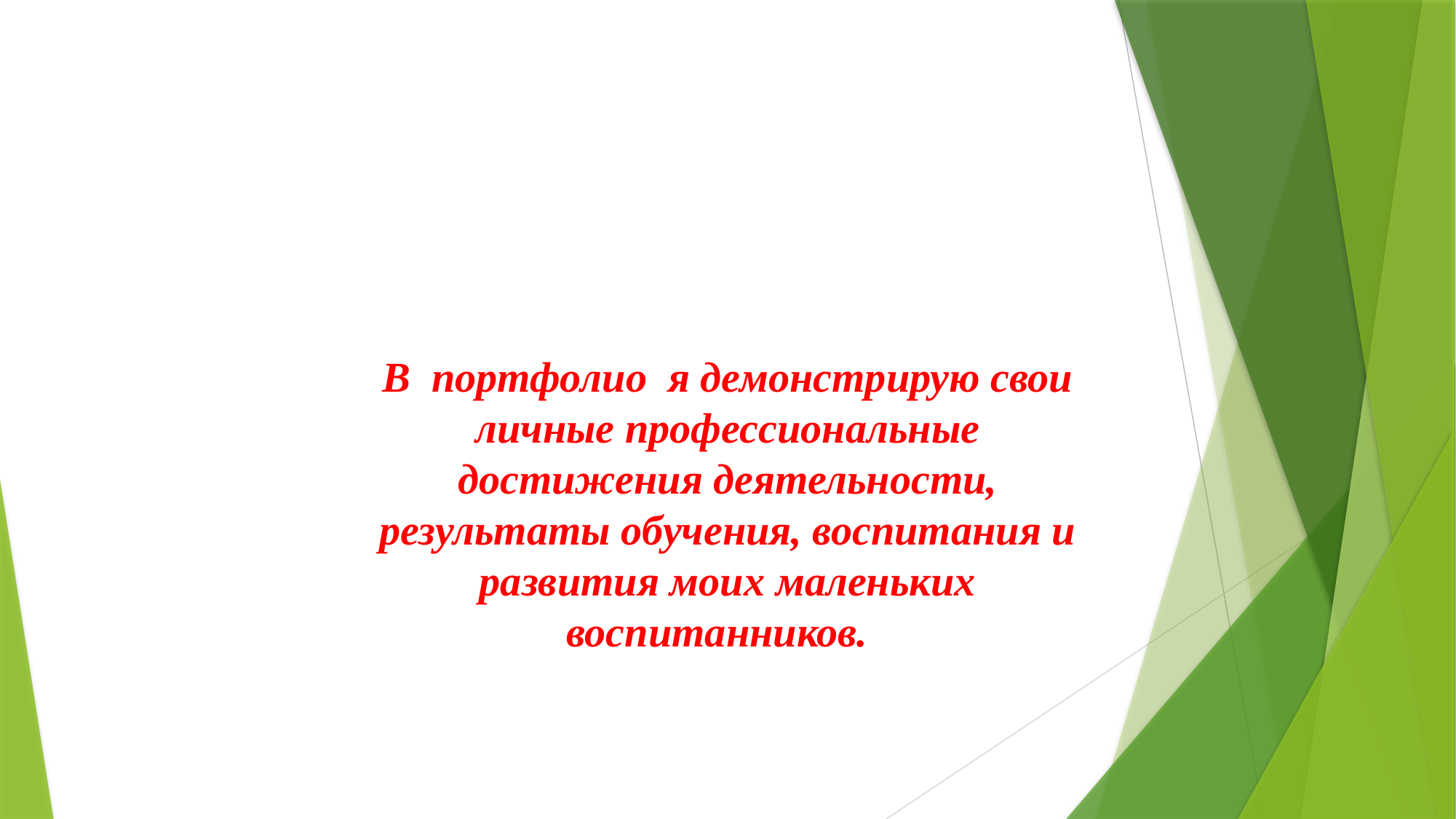

В  портфолио  я демонстрирую свои личные профессиональные достижения деятельности, результаты обучения, воспитания и развития моих маленьких воспитанников.